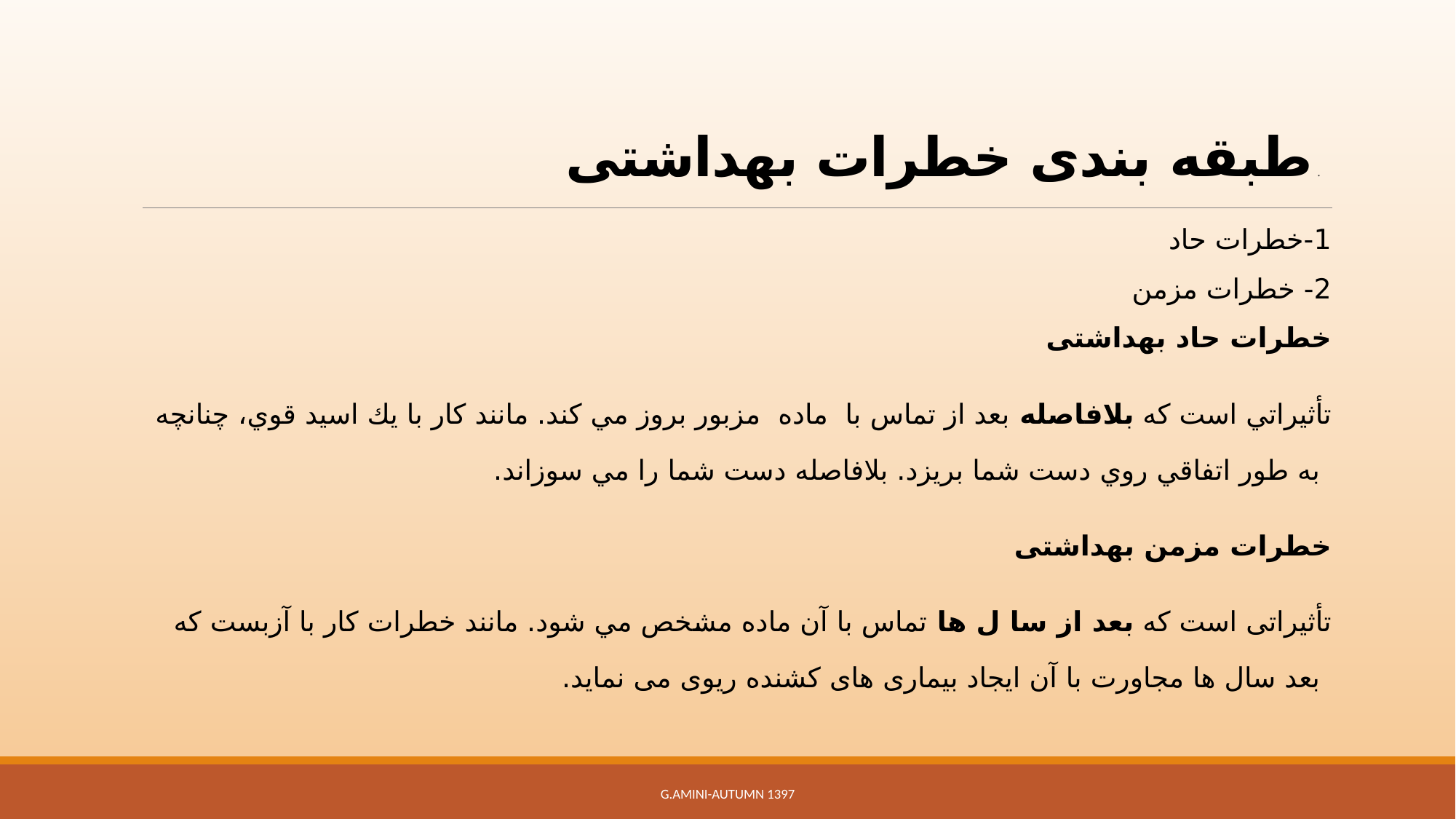

# . طبقه بندی خطرات بهداشتی
1-خطرات حاد
2- خطرات مزمن
خطرات حاد بهداشتی
تأثيراتي است كه بلافاصله بعد از تماس با  ماده  مزبور بروز مي كند. مانند کار با يك اسيد قوي، چنانچه به طور اتفاقي روي دست شما بريزد. بلافاصله دست شما را مي سوزاند.
خطرات مزمن بهداشتی
تأثيراتی است که بعد از سا ل ها تماس با آن ماده مشخص مي شود. مانند خطرات کار با آزبست که بعد سال ها مجاورت با آن ایجاد بیماری های کشنده ریوی می نماید.

G.Amini-Autumn 1397